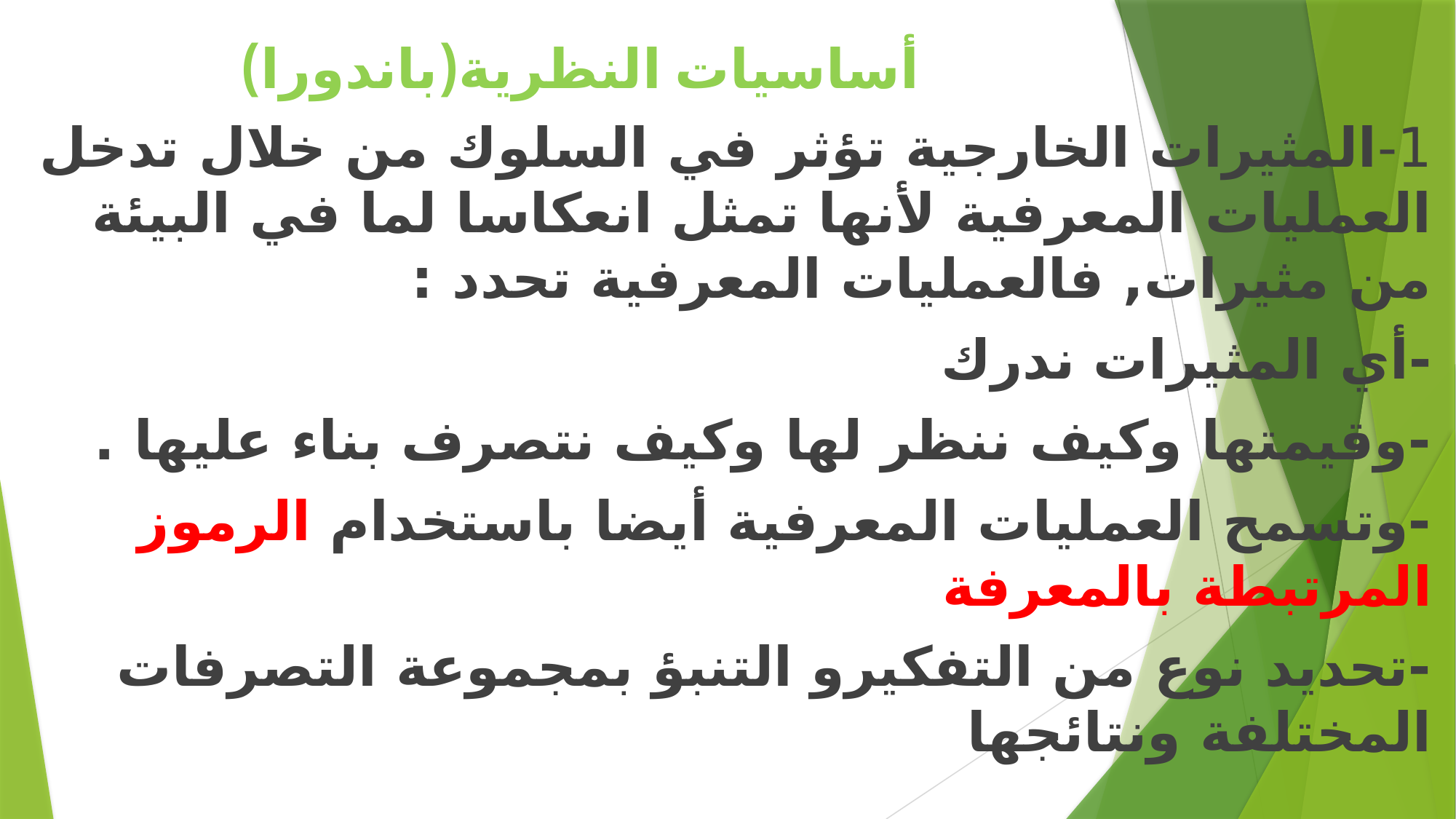

# أساسيات النظرية(باندورا)
1-المثیرات الخارجية تؤثر في السلوك من خلال تدخل العمليات المعرفية لأنها تمثل انعكاسا لما في البيئة من مثيرات, فالعملیات المعرفیة تحدد :
-أي المثیرات ندرك
-وقیمتها وكیف ننظر لها وكیف نتصرف بناء عليها .
-وتسمح العملیات المعرفیة أيضا باستخدام الرموز المرتبطة بالمعرفة
-تحديد نوع من التفكیرو التنبؤ بمجموعة التصرفات المختلفة ونتائجها